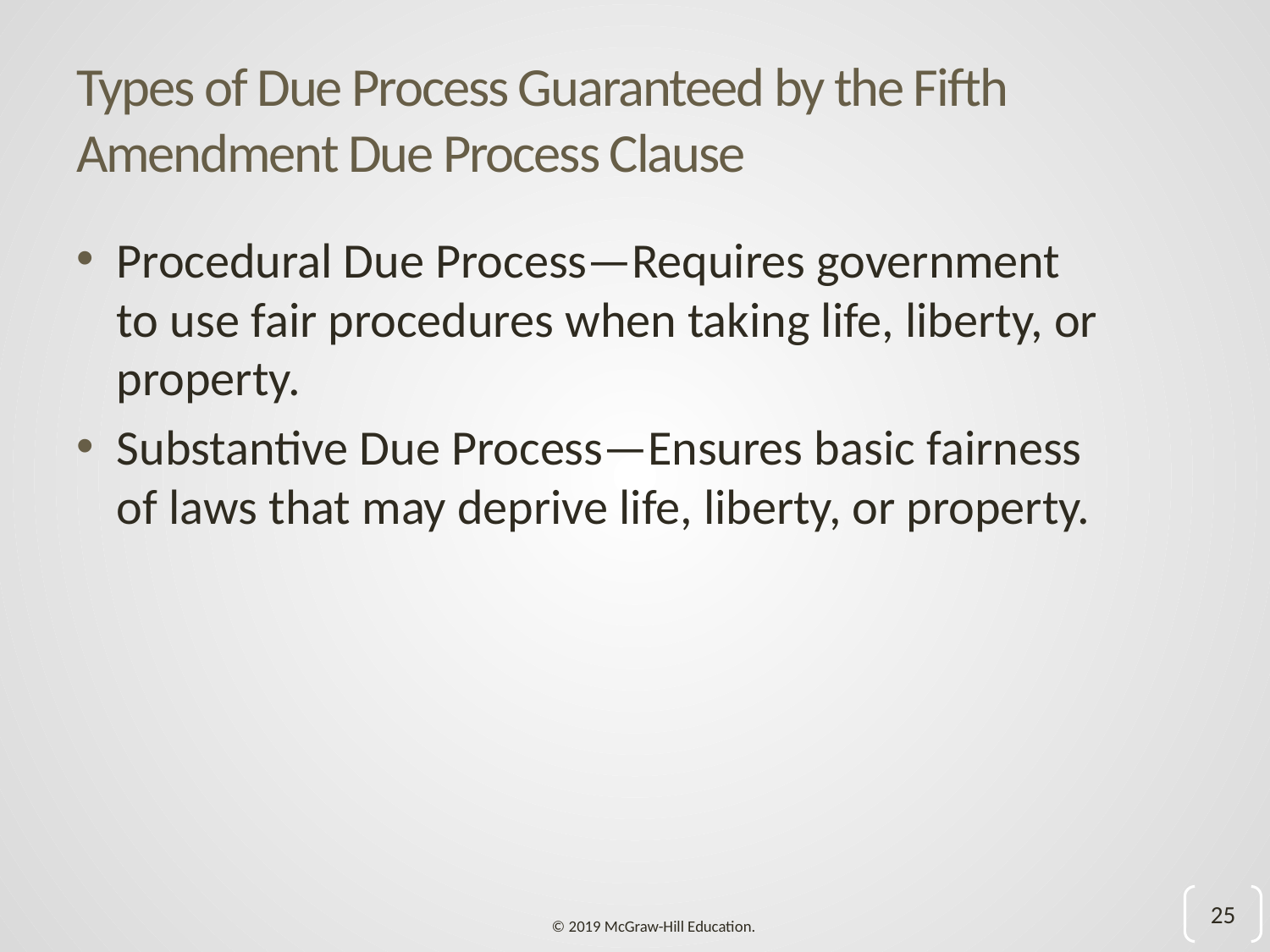

# Types of Due Process Guaranteed by the Fifth Amendment Due Process Clause
Procedural Due Process—Requires government to use fair procedures when taking life, liberty, or property.
Substantive Due Process—Ensures basic fairness of laws that may deprive life, liberty, or property.
25